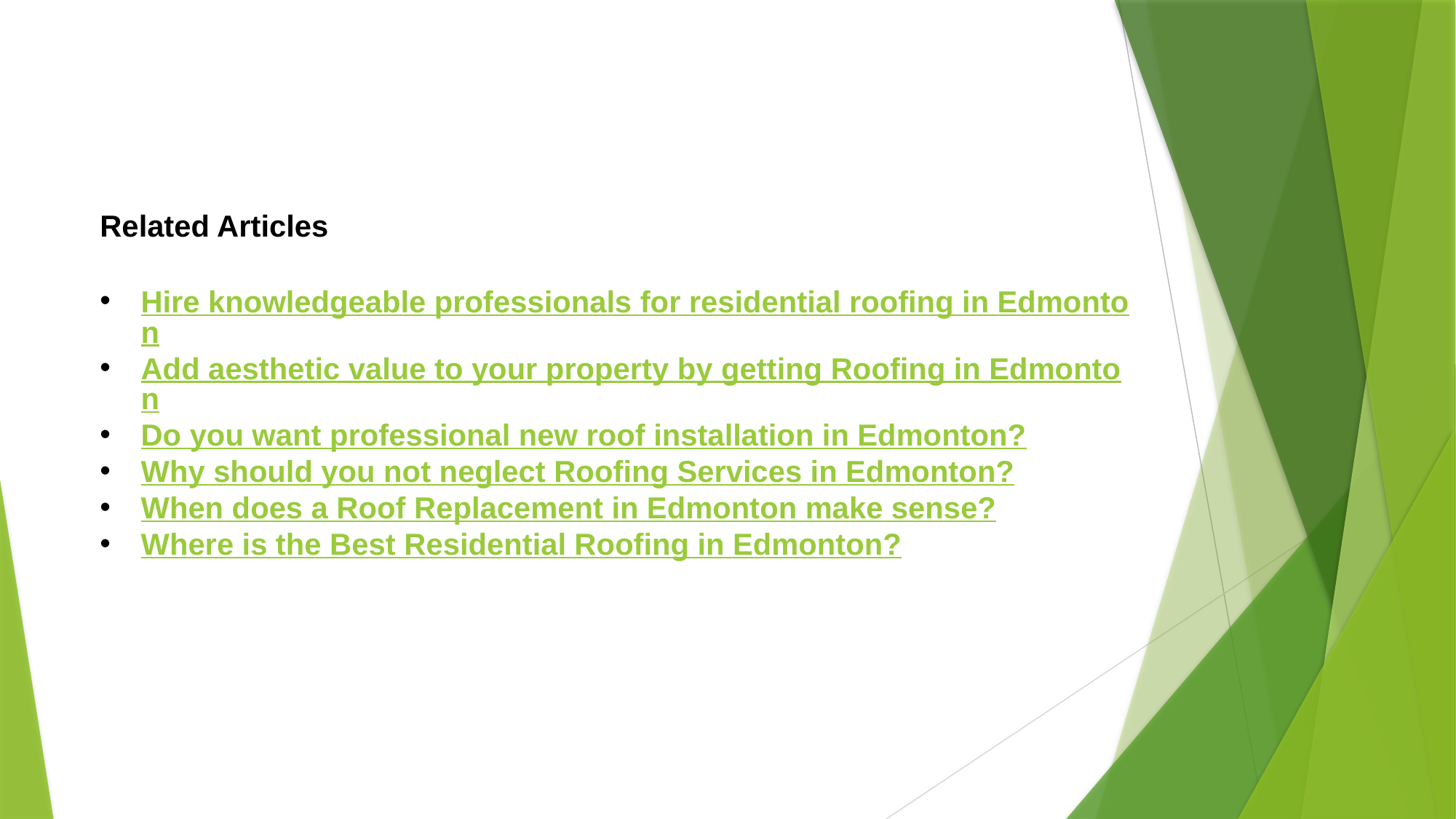

Related Articles
Hire knowledgeable professionals for residential roofing in Edmonton
Add aesthetic value to your property by getting Roofing in Edmonton
Do you want professional new roof installation in Edmonton?
Why should you not neglect Roofing Services in Edmonton?
When does a Roof Replacement in Edmonton make sense?
Where is the Best Residential Roofing in Edmonton?